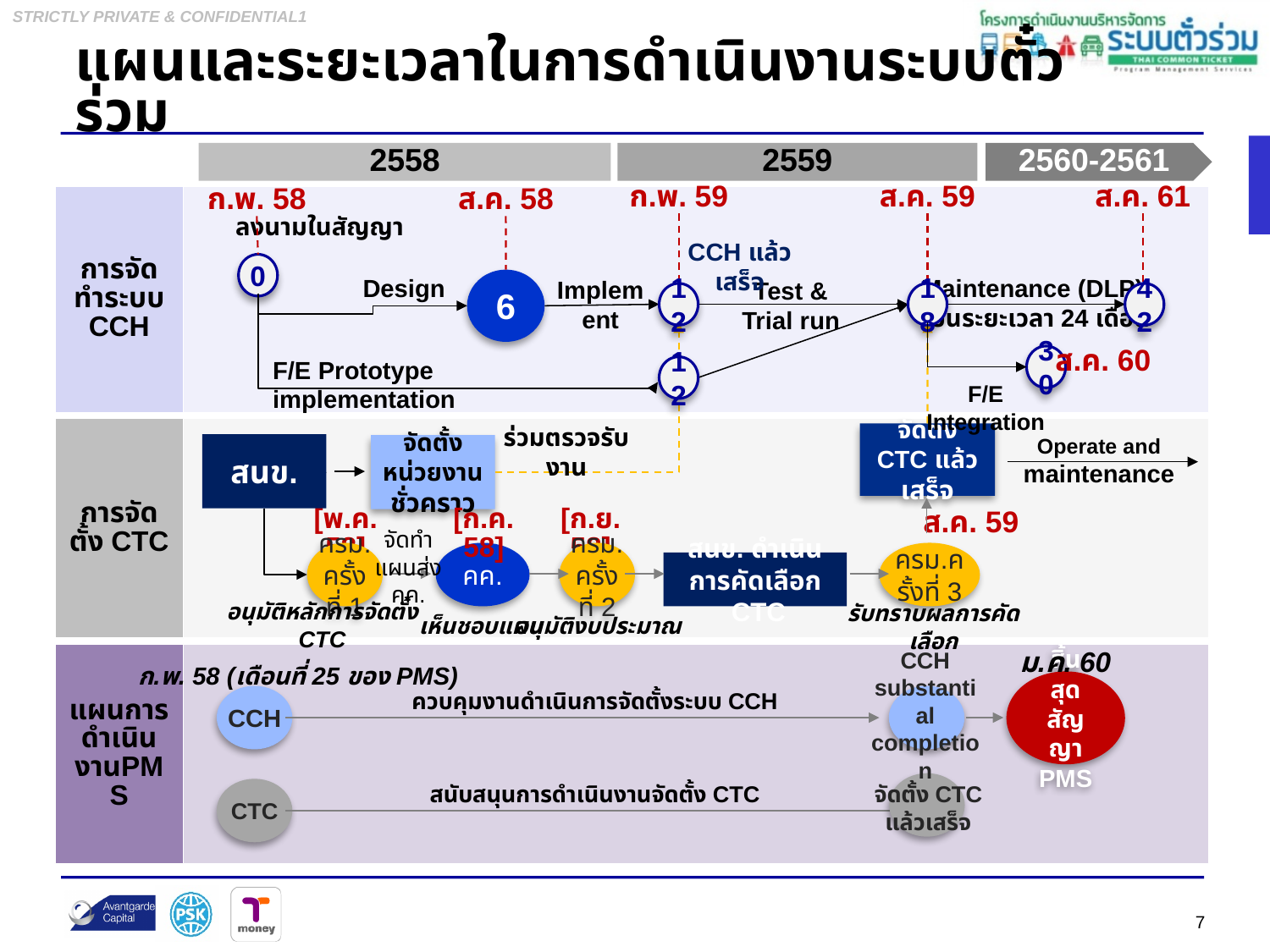

# แผนและระยะเวลาในการดำเนินงานระบบตั๋วร่วม
2558
2559
2560-2561
ก.พ. 59
ส.ค. 59
ส.ค. 61
ก.พ. 58
ส.ค. 58

การจัดทำระบบ CCH
ลงนามในสัญญา
CCH แล้วเสร็จ
0
6
Maintenance (DLP)
เป็นระยะเวลา 24 เดือน
Design
Implement
Test & Trial run
12
42
18
30
ส.ค. 60
F/E Prototype implementation
12
F/E Integration

การจัดตั้ง CTC
จัดตั้ง CTC แล้วเสร็จ
Operate and maintenance
สนข.
จัดตั้งหน่วยงาน ชั่วคราว
ร่วมตรวจรับงาน
ส.ค. 59
จัดทำแผนส่ง คค.
[พ.ค. 58]
[ก.ค. 58]
[ก.ย. 58]
ครม.ครั้งที่ 1
คค.
ครม.ครั้งที่ 2
ครม.ครั้งที่ 3
สนข. ดำเนินการคัดเลือก CTC
อนุมัติหลักการจัดตั้ง CTC
เห็นชอบแผน
อนุมัติงบประมาณ
รับทราบผลการคัดเลือก

แผนการดำเนินงานPMS
ม.ค. 60
ก.พ. 58 (เดือนที่ 25 ของ PMS)
สิ้นสุดสัญญา
PMS
CCH substantial completion
CCH
ควบคุมงานดำเนินการจัดตั้งระบบ CCH

จัดตั้ง CTC
แล้วเสร็จ
CTC
สนับสนุนการดำเนินงานจัดตั้ง CTC

7